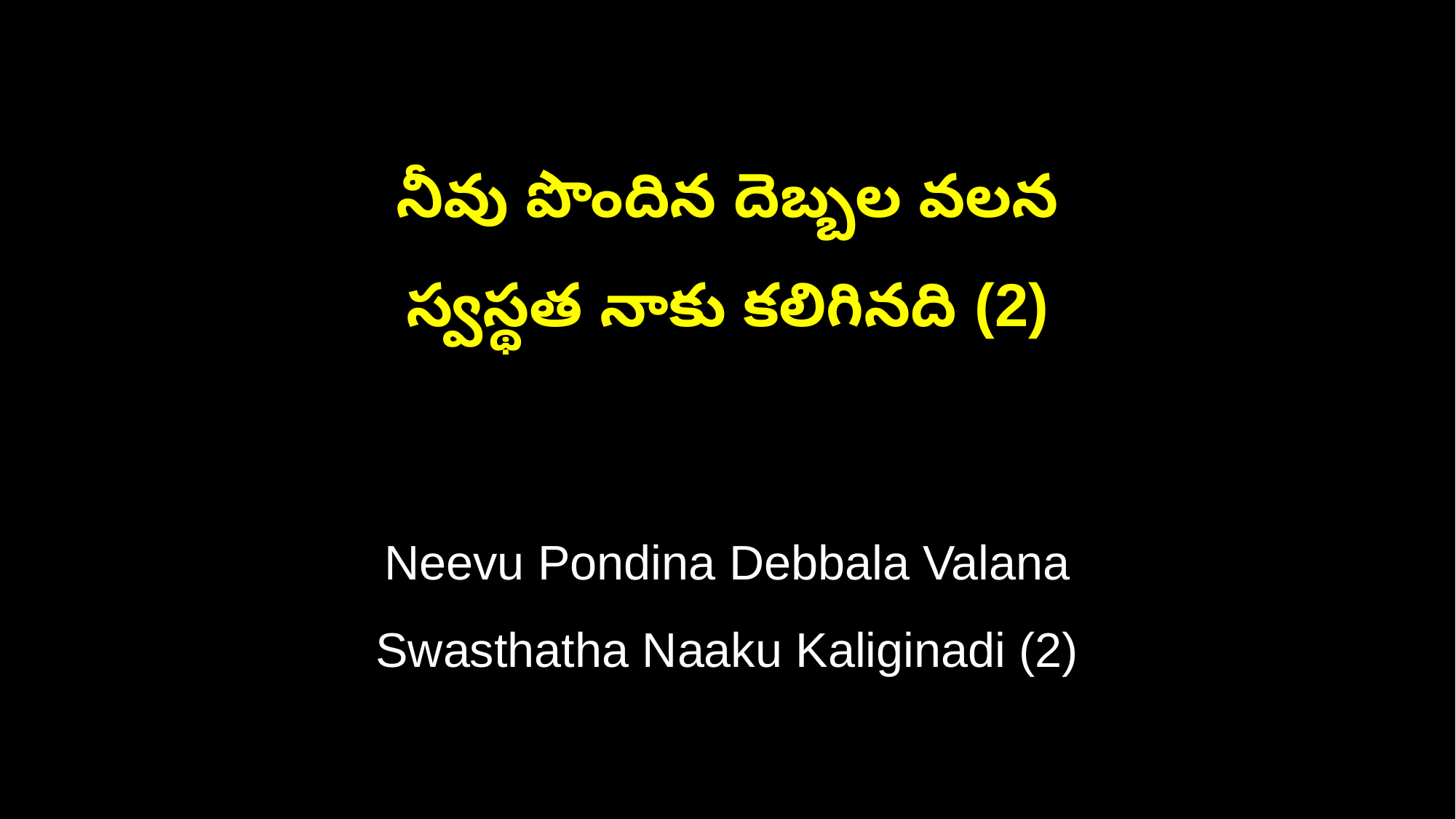

నీవు పొందిన దెబ్బల వలన
స్వస్థత నాకు కలిగినది (2)
Neevu Pondina Debbala Valana
Swasthatha Naaku Kaliginadi (2)